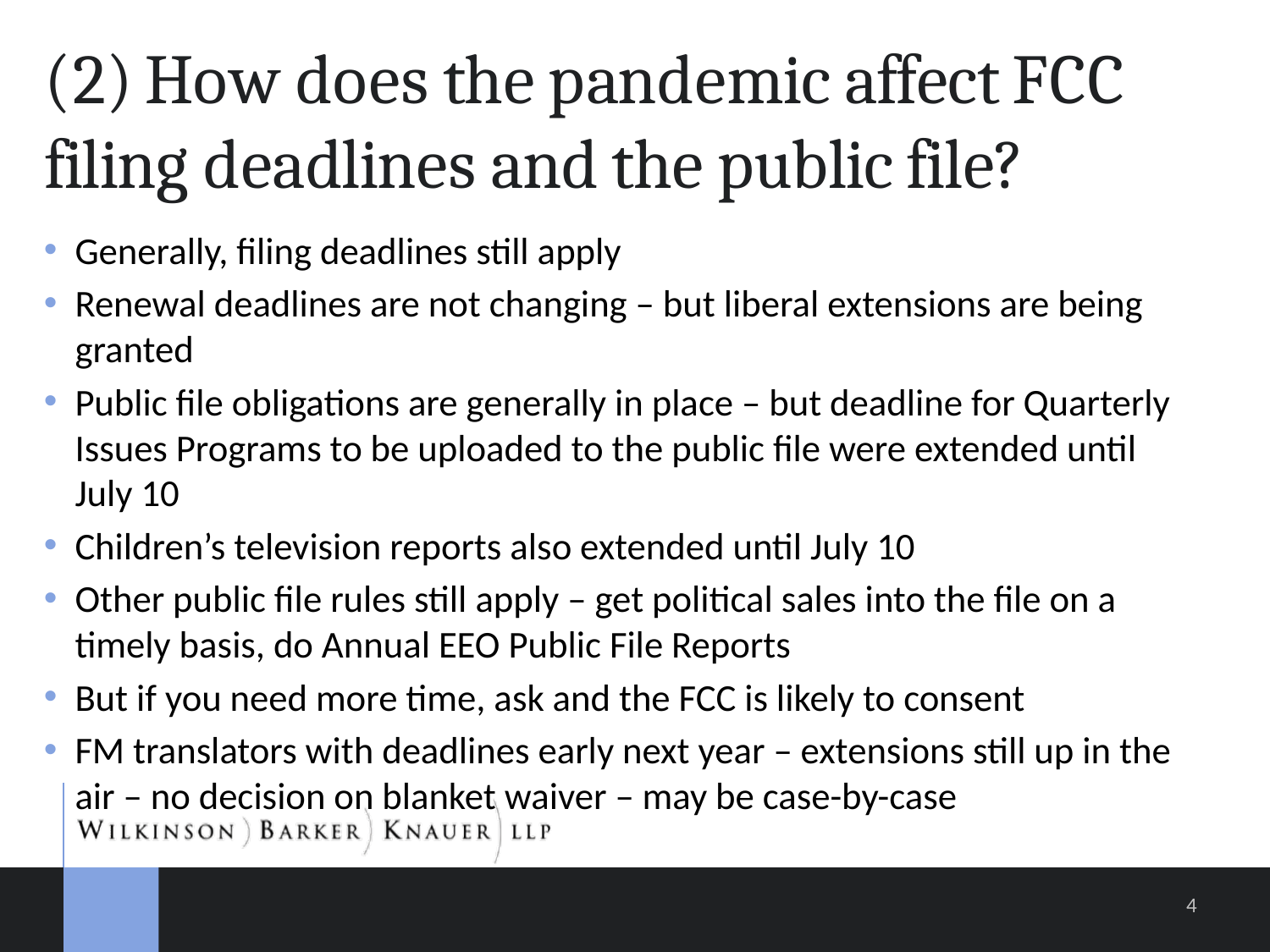

# (2) How does the pandemic affect FCC filing deadlines and the public file?
Generally, filing deadlines still apply
Renewal deadlines are not changing – but liberal extensions are being granted
Public file obligations are generally in place – but deadline for Quarterly Issues Programs to be uploaded to the public file were extended until July 10
Children’s television reports also extended until July 10
Other public file rules still apply – get political sales into the file on a timely basis, do Annual EEO Public File Reports
But if you need more time, ask and the FCC is likely to consent
FM translators with deadlines early next year – extensions still up in the air – no decision on blanket waiver – may be case-by-case
4